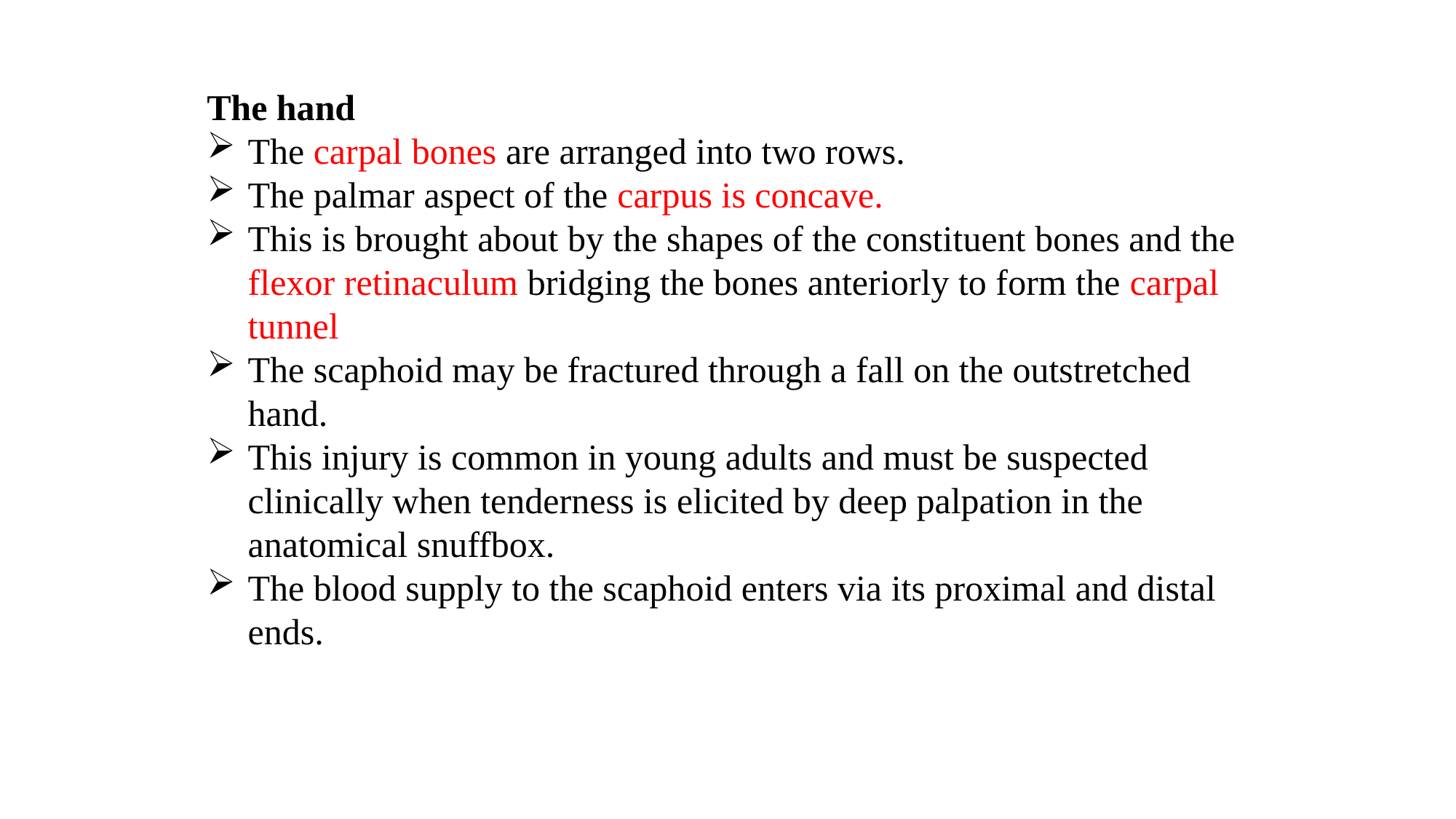

The hand
The carpal bones are arranged into two rows.
The palmar aspect of the carpus is concave.
This is brought about by the shapes of the constituent bones and the flexor retinaculum bridging the bones anteriorly to form the carpal tunnel
The scaphoid may be fractured through a fall on the outstretched hand.
This injury is common in young adults and must be suspected clinically when tenderness is elicited by deep palpation in the anatomical snuffbox.
The blood supply to the scaphoid enters via its proximal and distal ends.